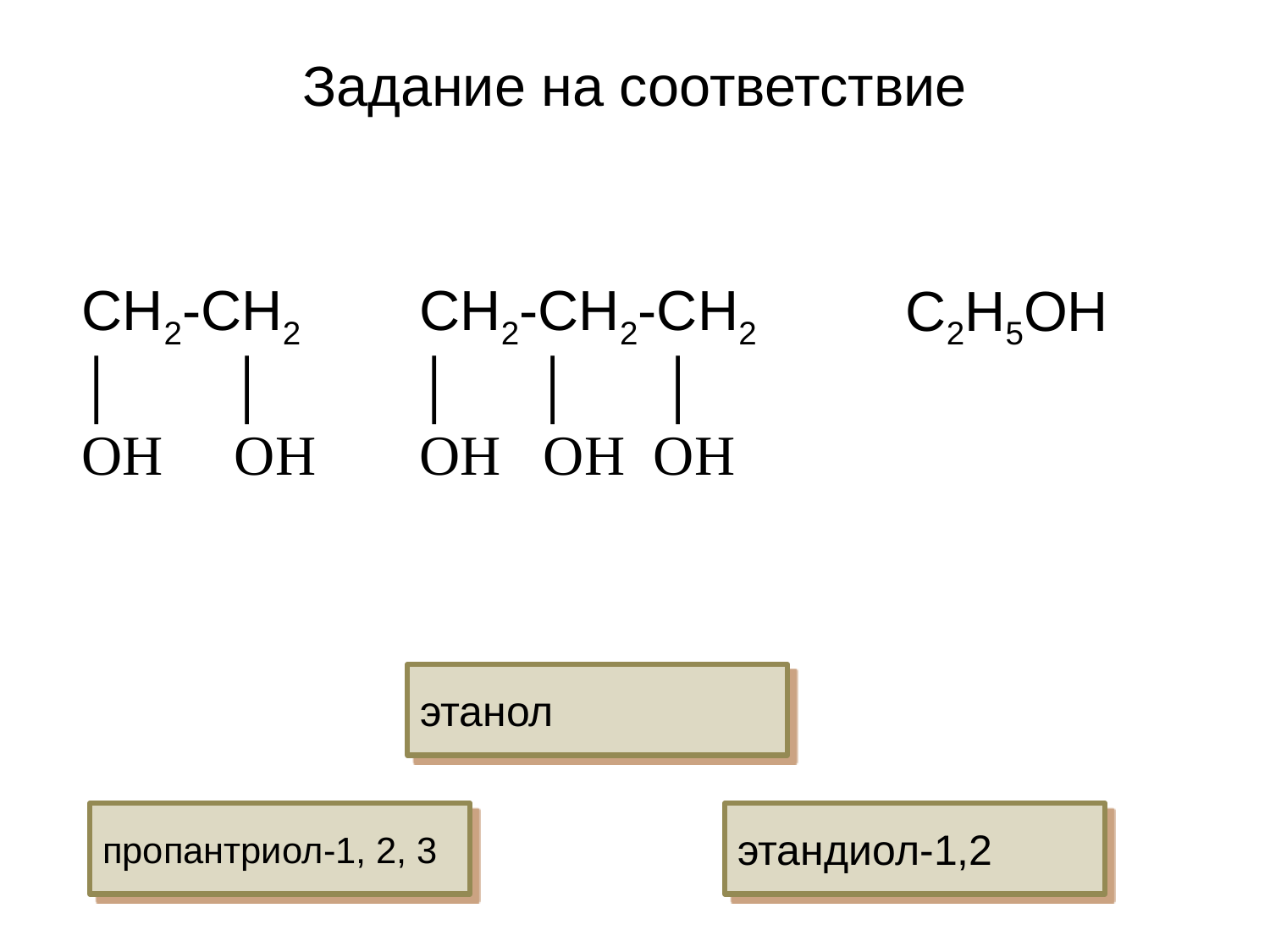

Задание на соответствие
CH2-CH2
│       │
OH     OH

CH2-CH2-CH2
│     │      │
OH   OH  OH

C2H5OH
# этанол
пропантриол-1, 2, 3
этандиол-1,2